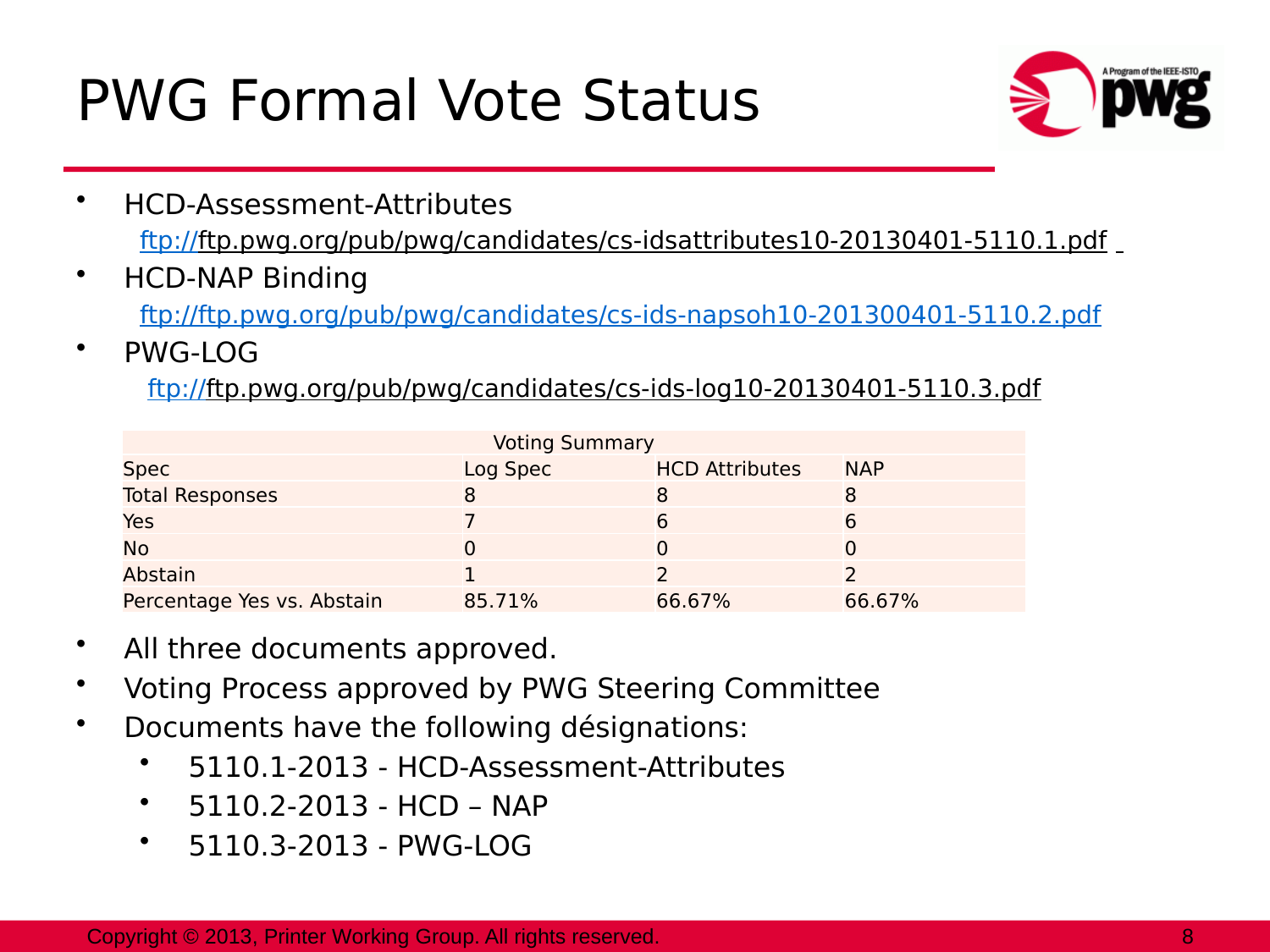

# PWG Formal Vote Status
HCD-Assessment-Attributes
ftp://ftp.pwg.org/pub/pwg/candidates/cs-idsattributes10-20130401-5110.1.pdf
HCD-NAP Binding
ftp://ftp.pwg.org/pub/pwg/candidates/cs-ids-napsoh10-201300401-5110.2.pdf
PWG-LOG
 ftp://ftp.pwg.org/pub/pwg/candidates/cs-ids-log10-20130401-5110.3.pdf

All three documents approved.
Voting Process approved by PWG Steering Committee
Documents have the following désignations:
 5110.1-2013 - HCD-Assessment-Attributes
 5110.2-2013 - HCD – NAP
 5110.3-2013 - PWG-LOG
| Voting Summary |  |  |  |
| --- | --- | --- | --- |
| Spec | Log Spec | HCD Attributes | NAP |
| Total Responses | 8 | 8 | 8 |
| Yes | 7 | 6 | 6 |
| No | 0 | 0 | 0 |
| Abstain | 1 | 2 | 2 |
| Percentage Yes vs. Abstain | 85.71% | 66.67% | 66.67% |
Copyright © 2013, Printer Working Group. All rights reserved.
8